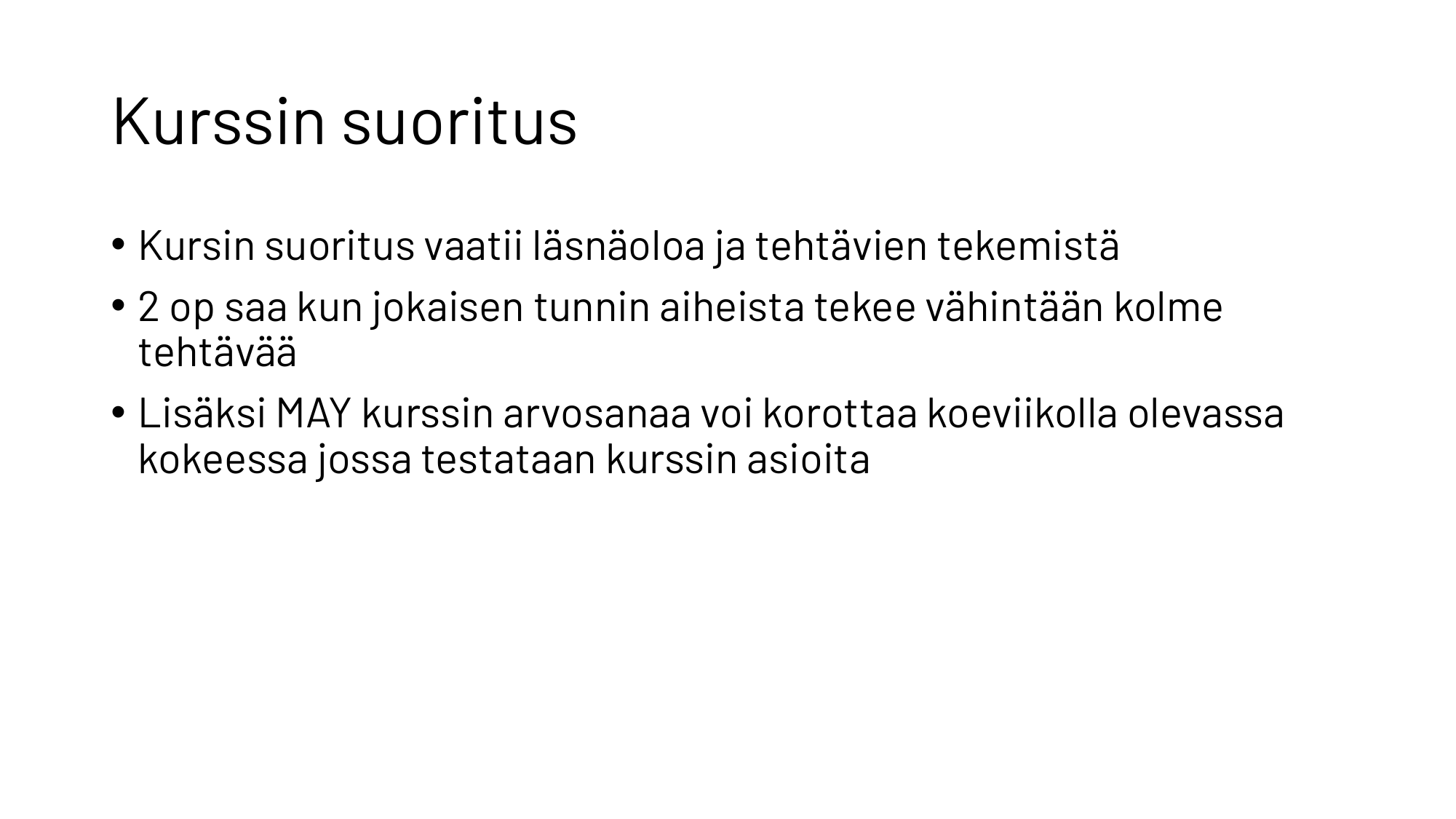

# Kurssin suoritus
Kursin suoritus vaatii läsnäoloa ja tehtävien tekemistä
2 op saa kun jokaisen tunnin aiheista tekee vähintään kolme tehtävää
Lisäksi MAY kurssin arvosanaa voi korottaa koeviikolla olevassa kokeessa jossa testataan kurssin asioita